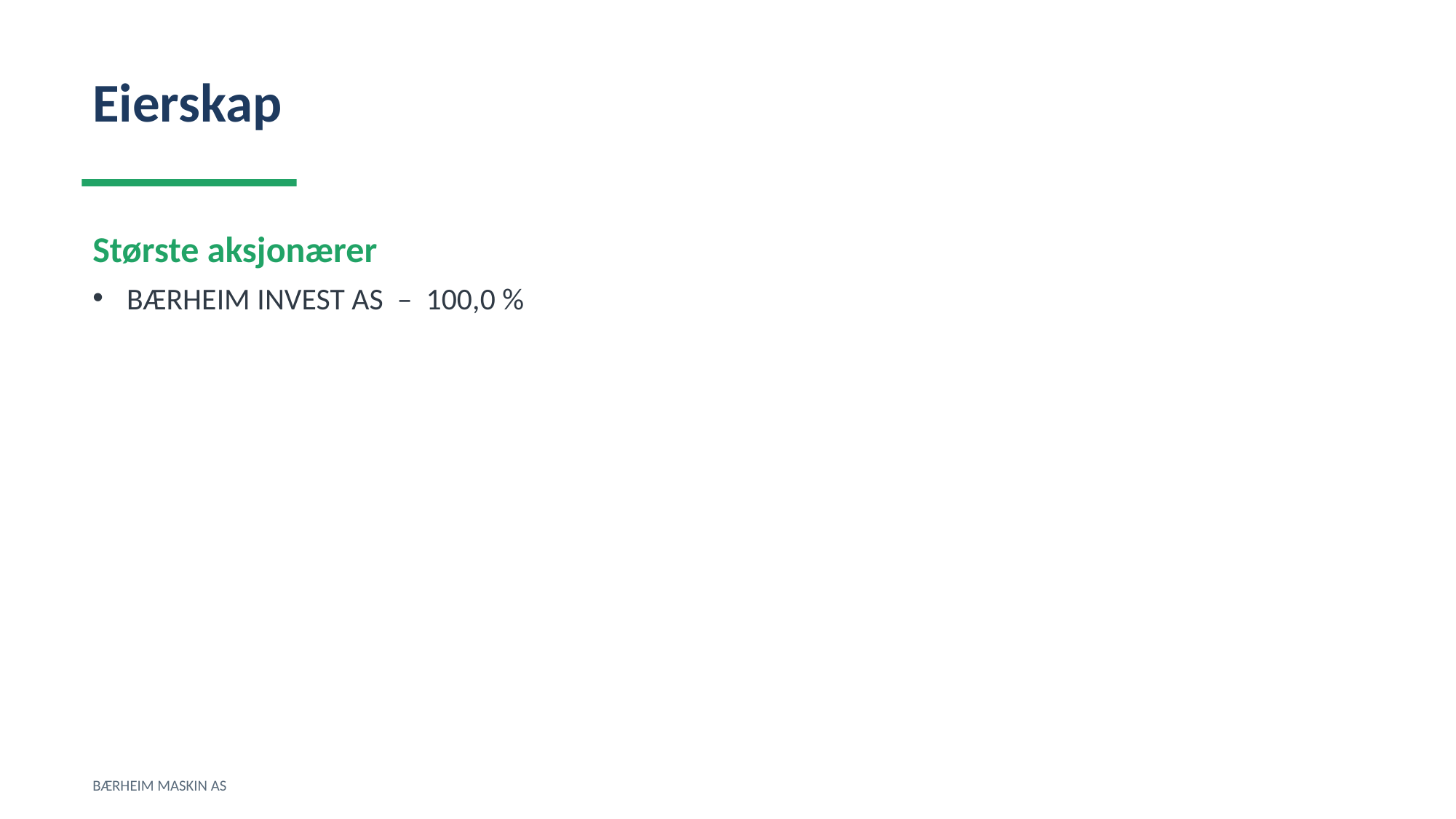

Eierskap

Største aksjonærer
BÆRHEIM INVEST AS  –  100,0 %
BÆRHEIM MASKIN AS